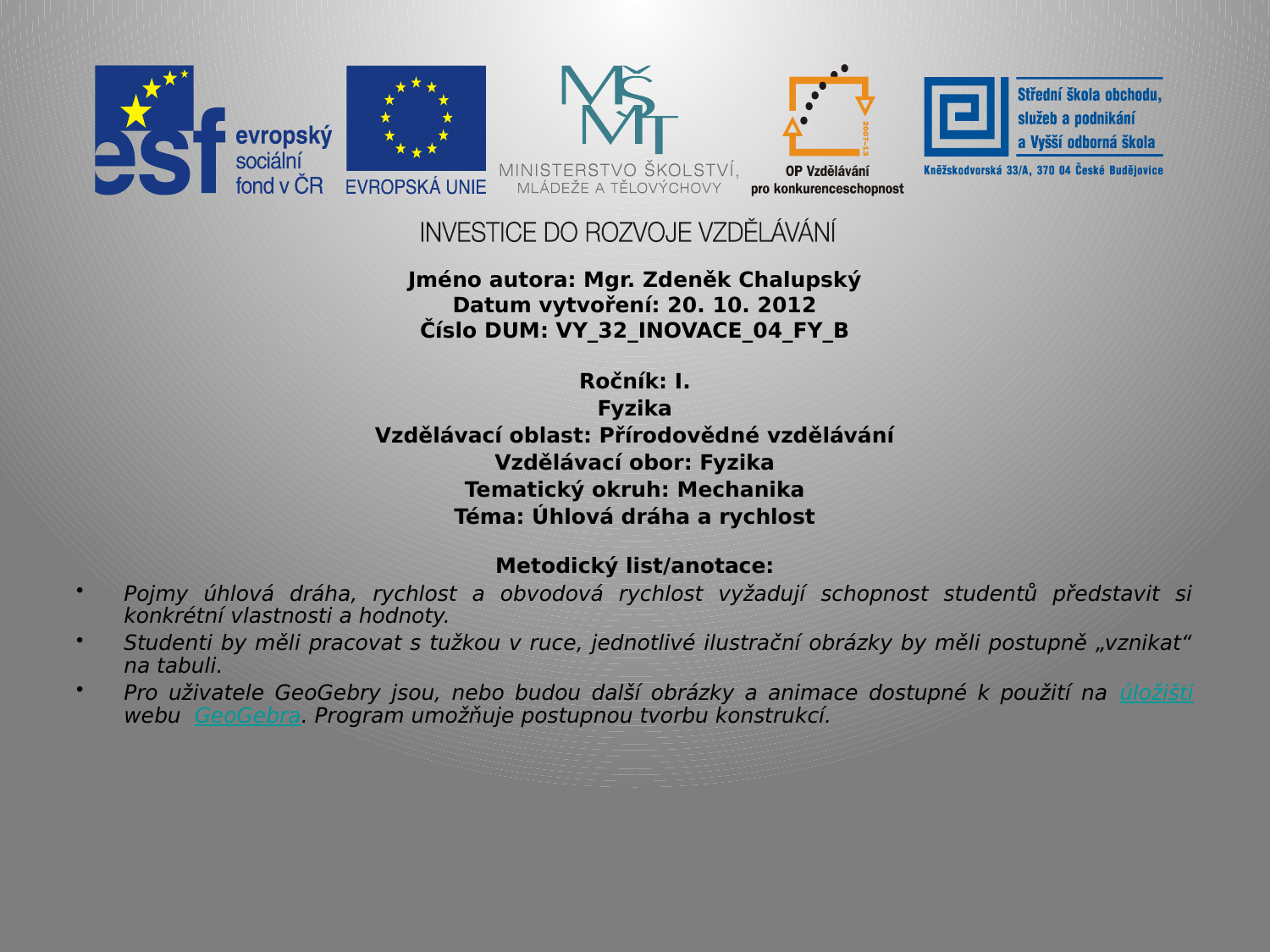

Jméno autora: Mgr. Zdeněk Chalupský
Datum vytvoření: 20. 10. 2012
Číslo DUM: VY_32_INOVACE_04_FY_B
Ročník: I.
Fyzika
Vzdělávací oblast: Přírodovědné vzdělávání
Vzdělávací obor: Fyzika
Tematický okruh: Mechanika
Téma: Úhlová dráha a rychlost
Metodický list/anotace:
Pojmy úhlová dráha, rychlost a obvodová rychlost vyžadují schopnost studentů představit si konkrétní vlastnosti a hodnoty.
Studenti by měli pracovat s tužkou v ruce, jednotlivé ilustrační obrázky by měli postupně „vznikat“ na tabuli.
Pro uživatele GeoGebry jsou, nebo budou další obrázky a animace dostupné k použití na úložišti webu  GeoGebra. Program umožňuje postupnou tvorbu konstrukcí.